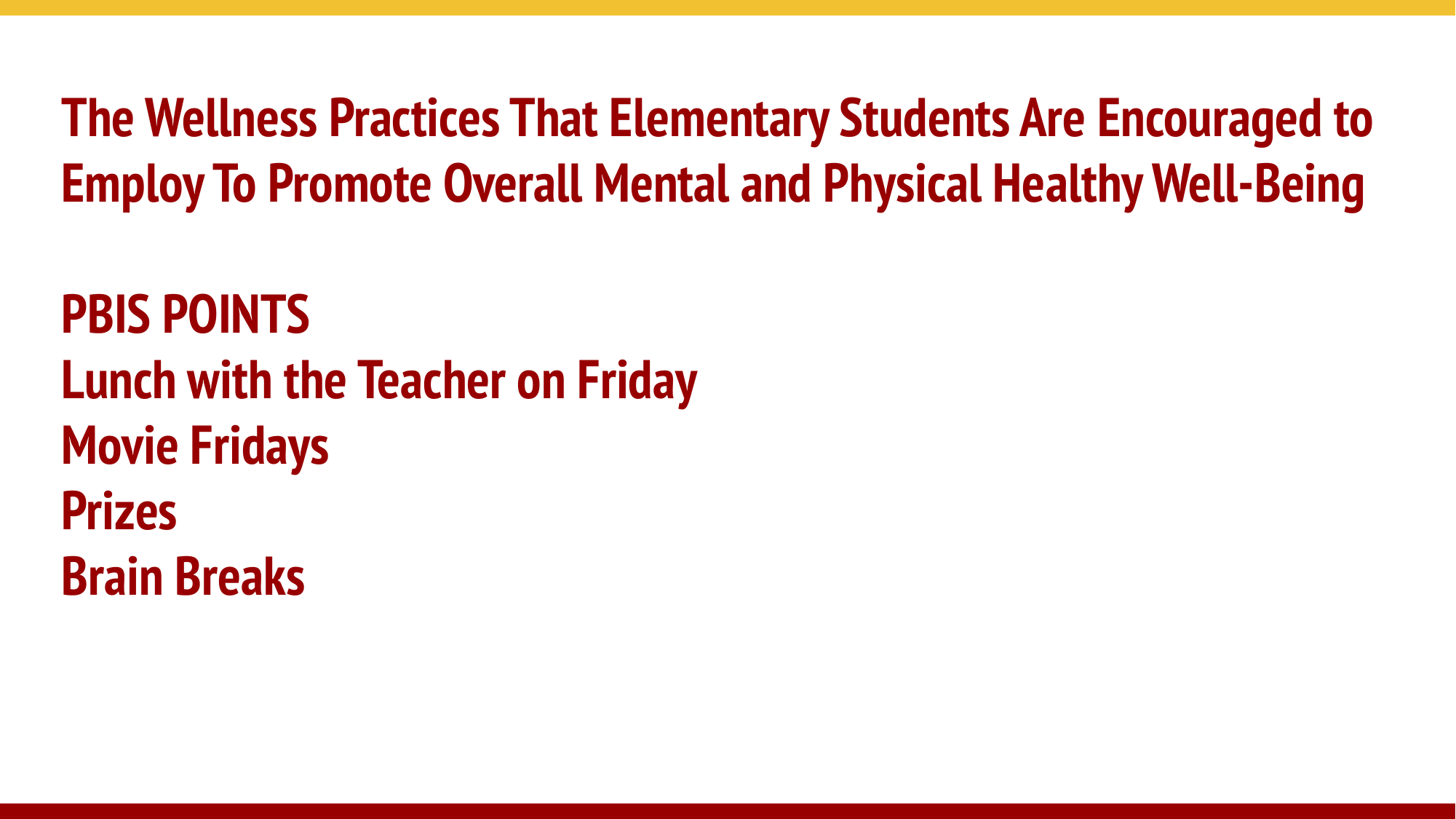

# The Wellness Practices That Elementary Students Are Encouraged to Employ To Promote Overall Mental and Physical Healthy Well-Being PBIS POINTS Lunch with the Teacher on Friday Movie Fridays Prizes Brain Breaks